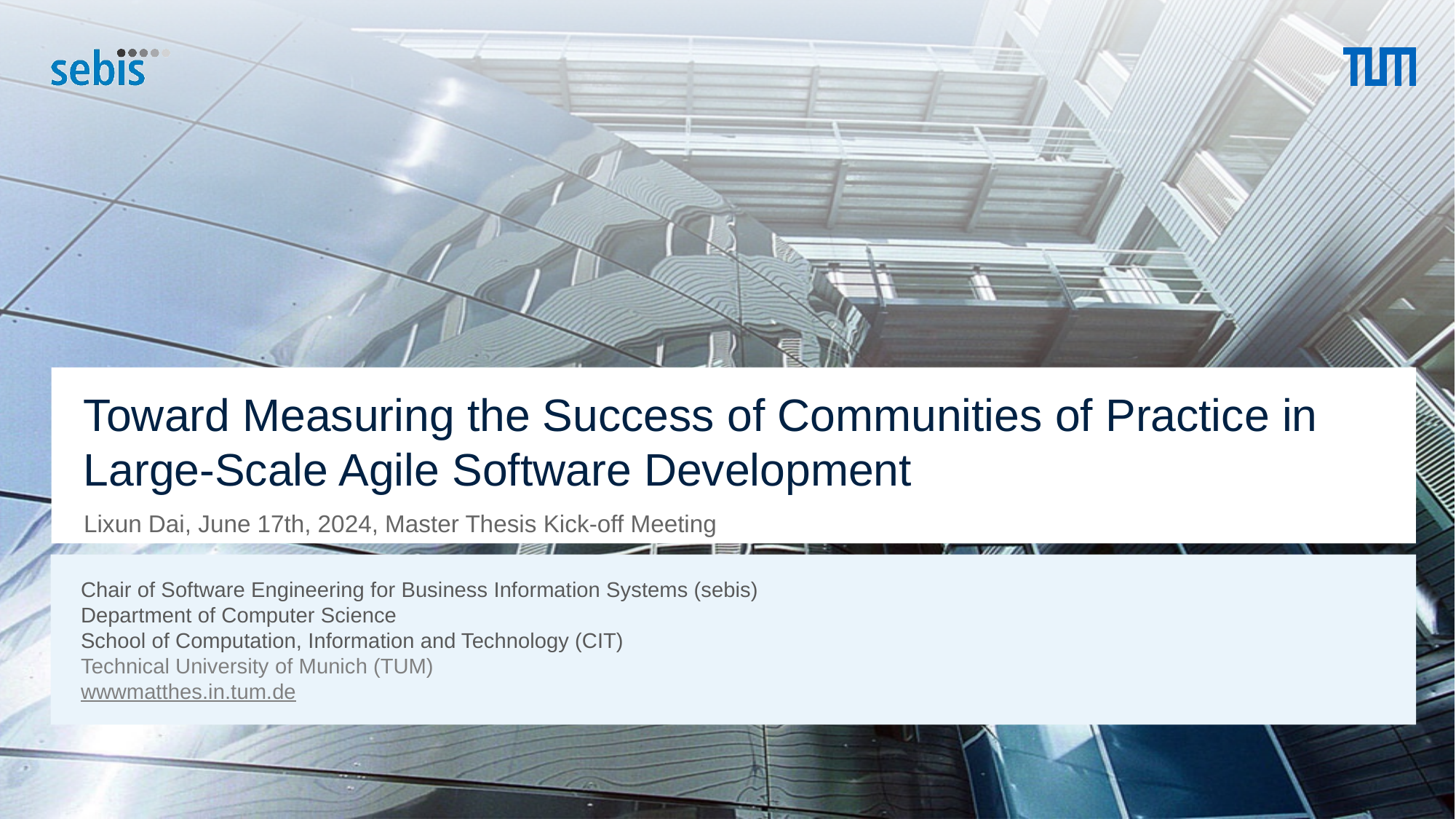

# Toward Measuring the Success of Communities of Practice in Large-Scale Agile Software Development
Lixun Dai, June 17th, 2024, Master Thesis Kick-off Meeting